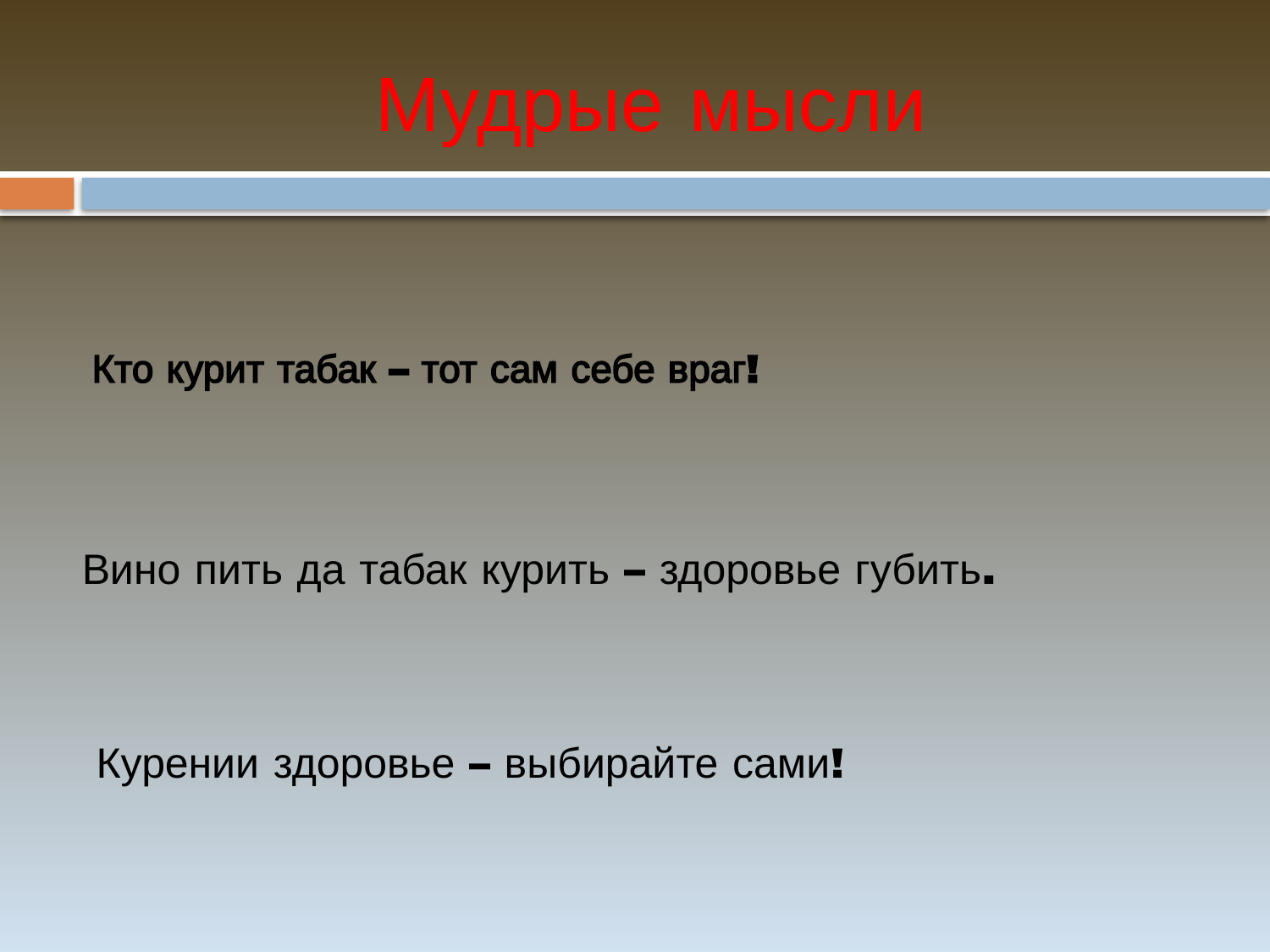

# Мудрые мысли
Кто курит табак – тот сам себе враг!

Вино пить да табак курить – здоровье губить.
 Курении здоровье – выбирайте сами!